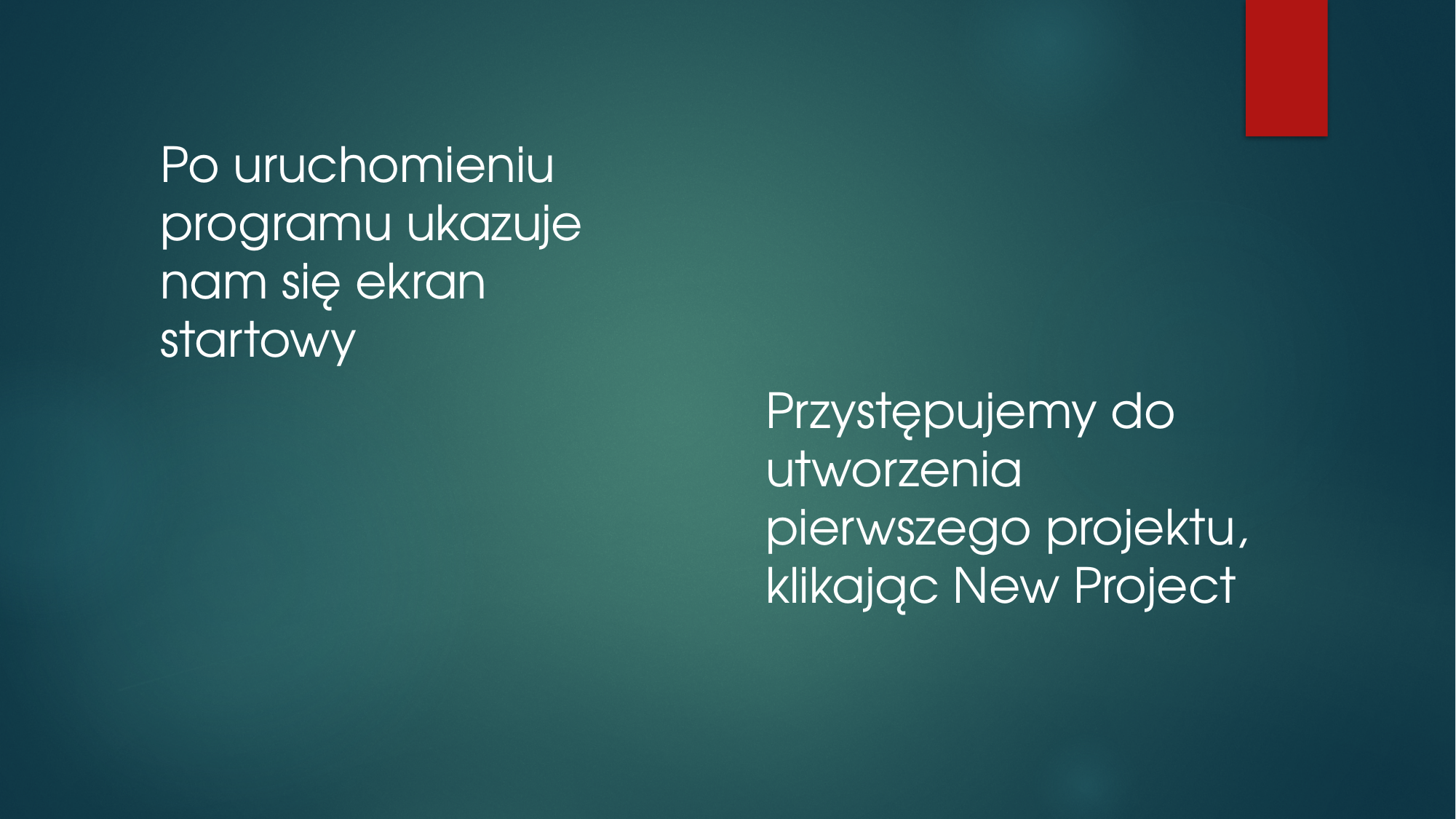

Po uruchomieniu programu ukazuje nam się ekran startowy
Przystępujemy do utworzenia pierwszego projektu, klikając New Project